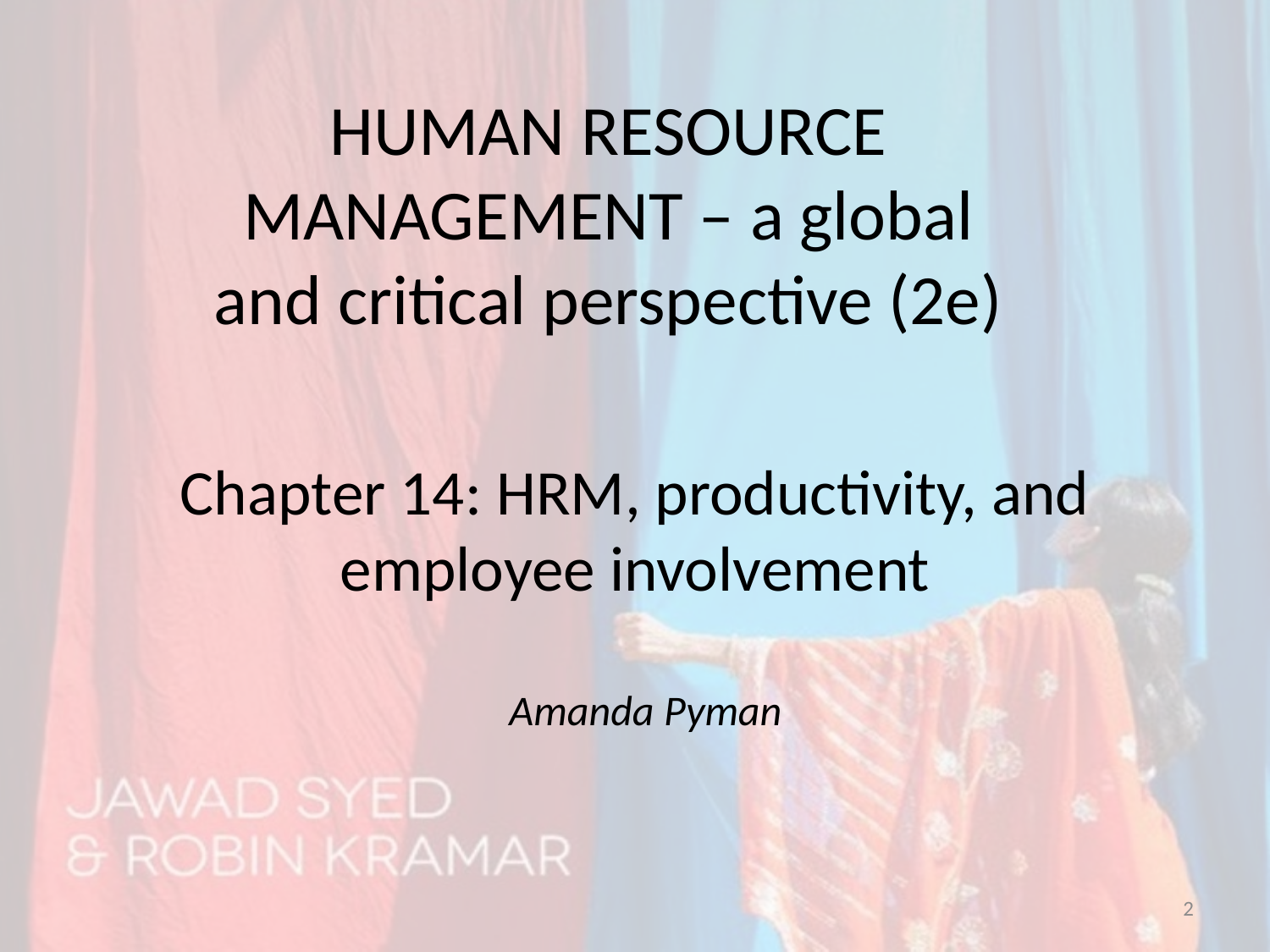

HUMAN RESOURCE MANAGEMENT – a global and critical perspective (2e)
# Chapter 14: HRM, productivity, and employee involvement
Amanda Pyman
2